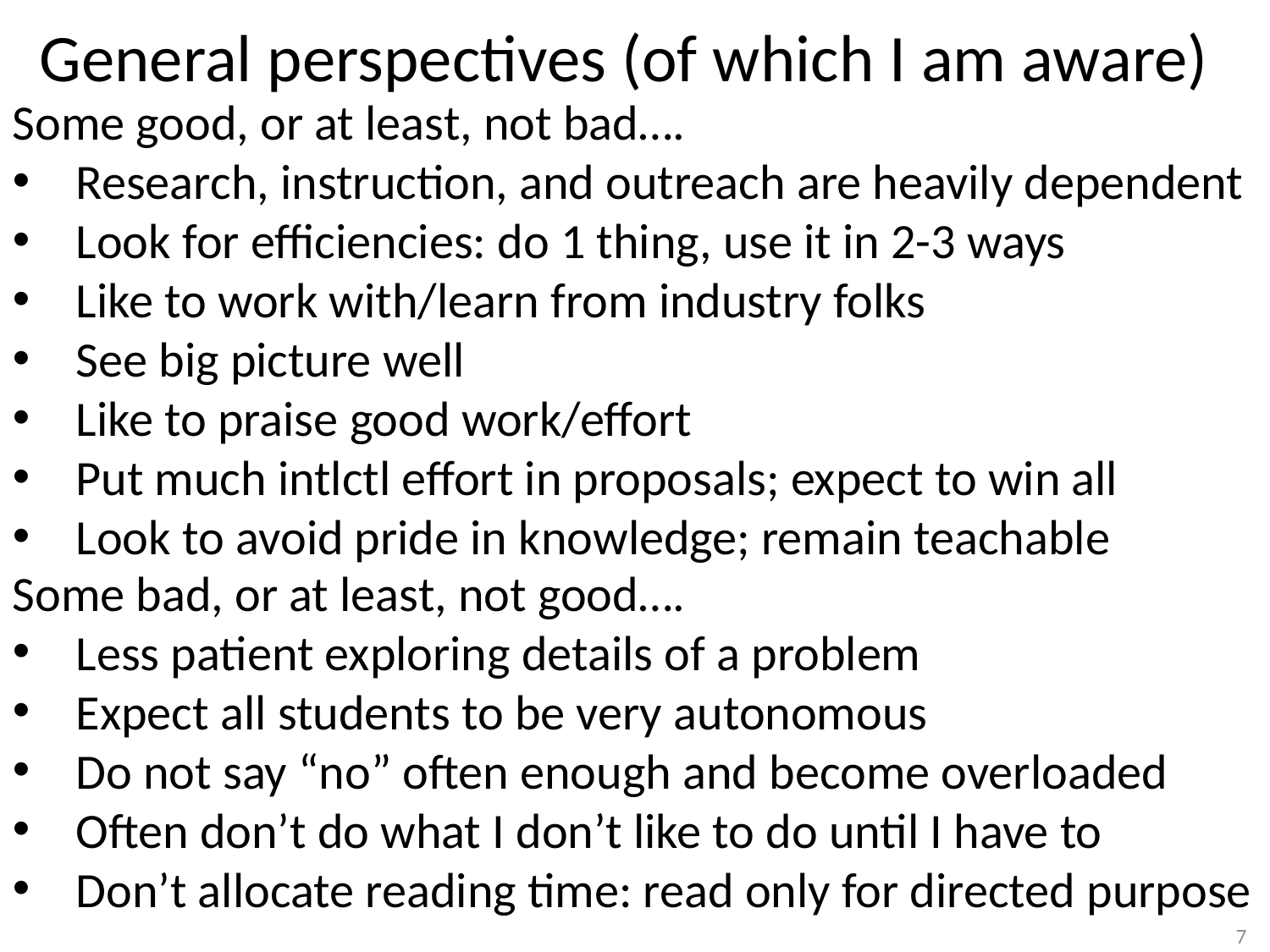

# General perspectives (of which I am aware)
Some good, or at least, not bad….
Research, instruction, and outreach are heavily dependent
Look for efficiencies: do 1 thing, use it in 2-3 ways
Like to work with/learn from industry folks
See big picture well
Like to praise good work/effort
Put much intlctl effort in proposals; expect to win all
Look to avoid pride in knowledge; remain teachable
Some bad, or at least, not good….
Less patient exploring details of a problem
Expect all students to be very autonomous
Do not say “no” often enough and become overloaded
Often don’t do what I don’t like to do until I have to
Don’t allocate reading time: read only for directed purpose
7